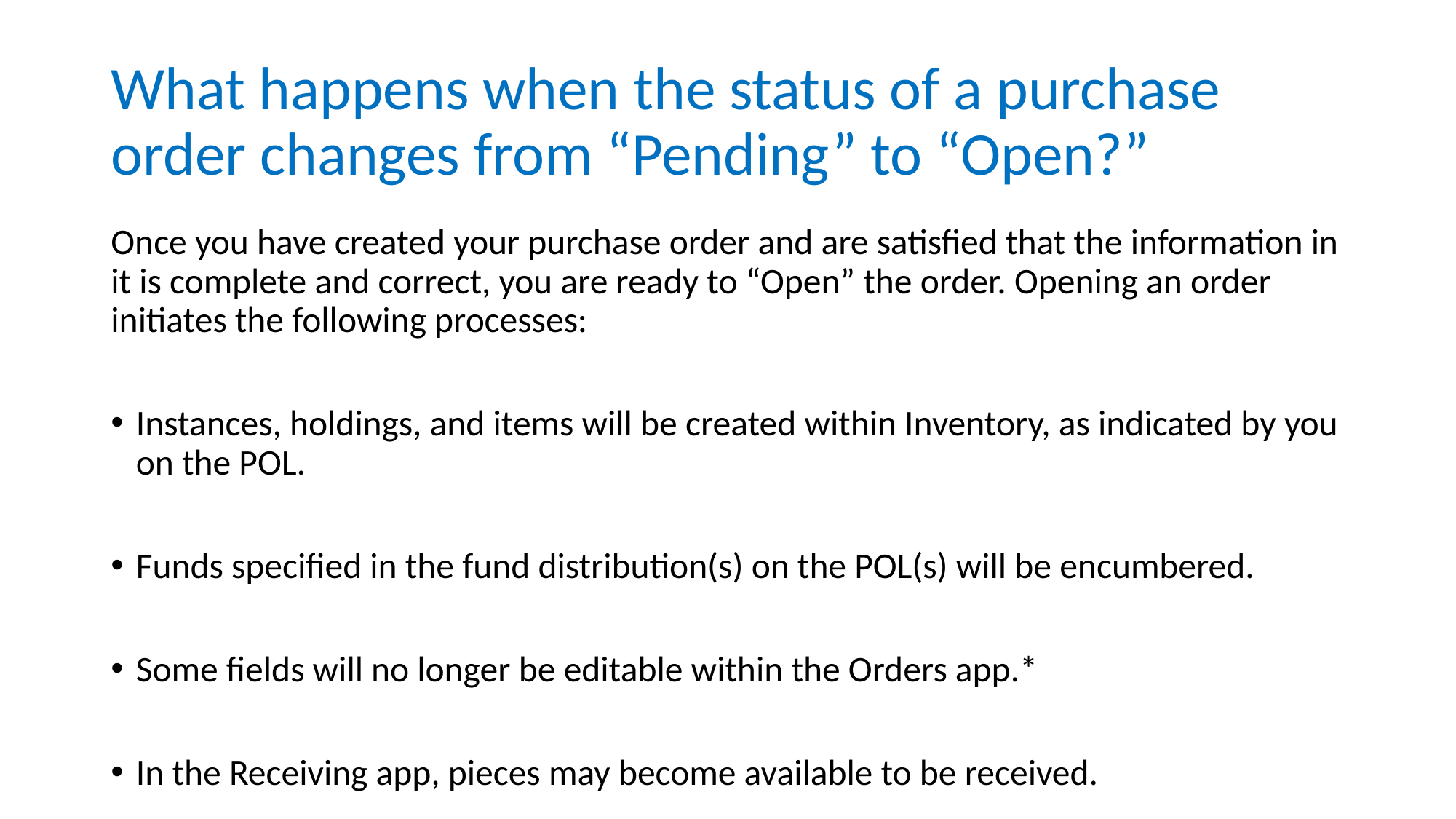

# What happens when the status of a purchase order changes from “Pending” to “Open?”
Once you have created your purchase order and are satisfied that the information in it is complete and correct, you are ready to “Open” the order. Opening an order initiates the following processes:

Instances, holdings, and items will be created within Inventory, as indicated by you on the POL.

Funds specified in the fund distribution(s) on the POL(s) will be encumbered.

Some fields will no longer be editable within the Orders app.*

In the Receiving app, pieces may become available to be received.